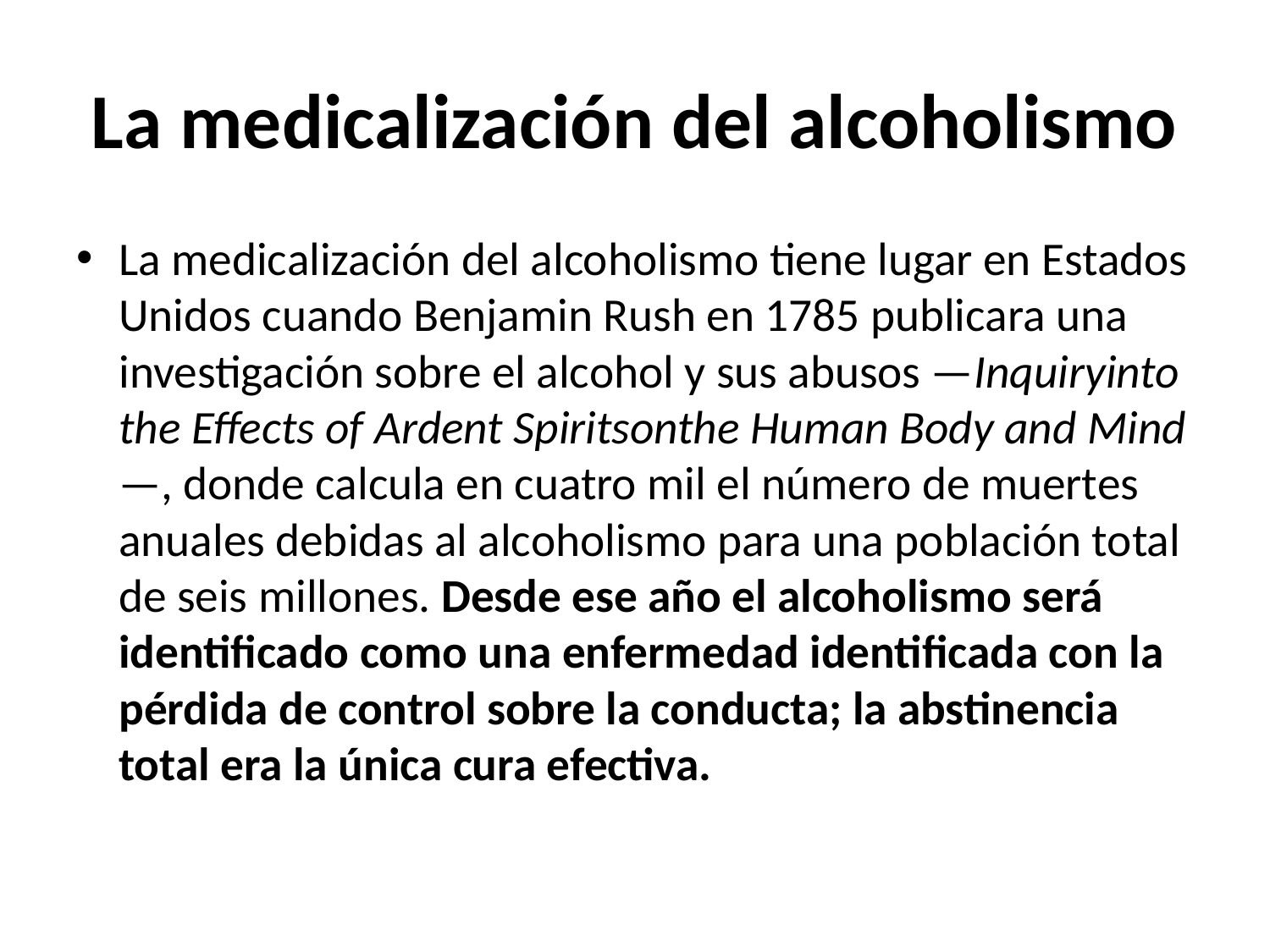

# La medicalización del alcoholismo
La medicalización del alcoholismo tiene lugar en Estados Unidos cuando Benjamin Rush en 1785 publicara una investigación sobre el alcohol y sus abusos —Inquiryinto the Effects of Ardent Spiritsonthe Human Body and Mind—, donde calcula en cuatro mil el número de muertes anuales debidas al alcoholismo para una población total de seis millones. Desde ese año el alcoholismo será identificado como una enfermedad identificada con la pérdida de control sobre la conducta; la abstinencia total era la única cura efectiva.